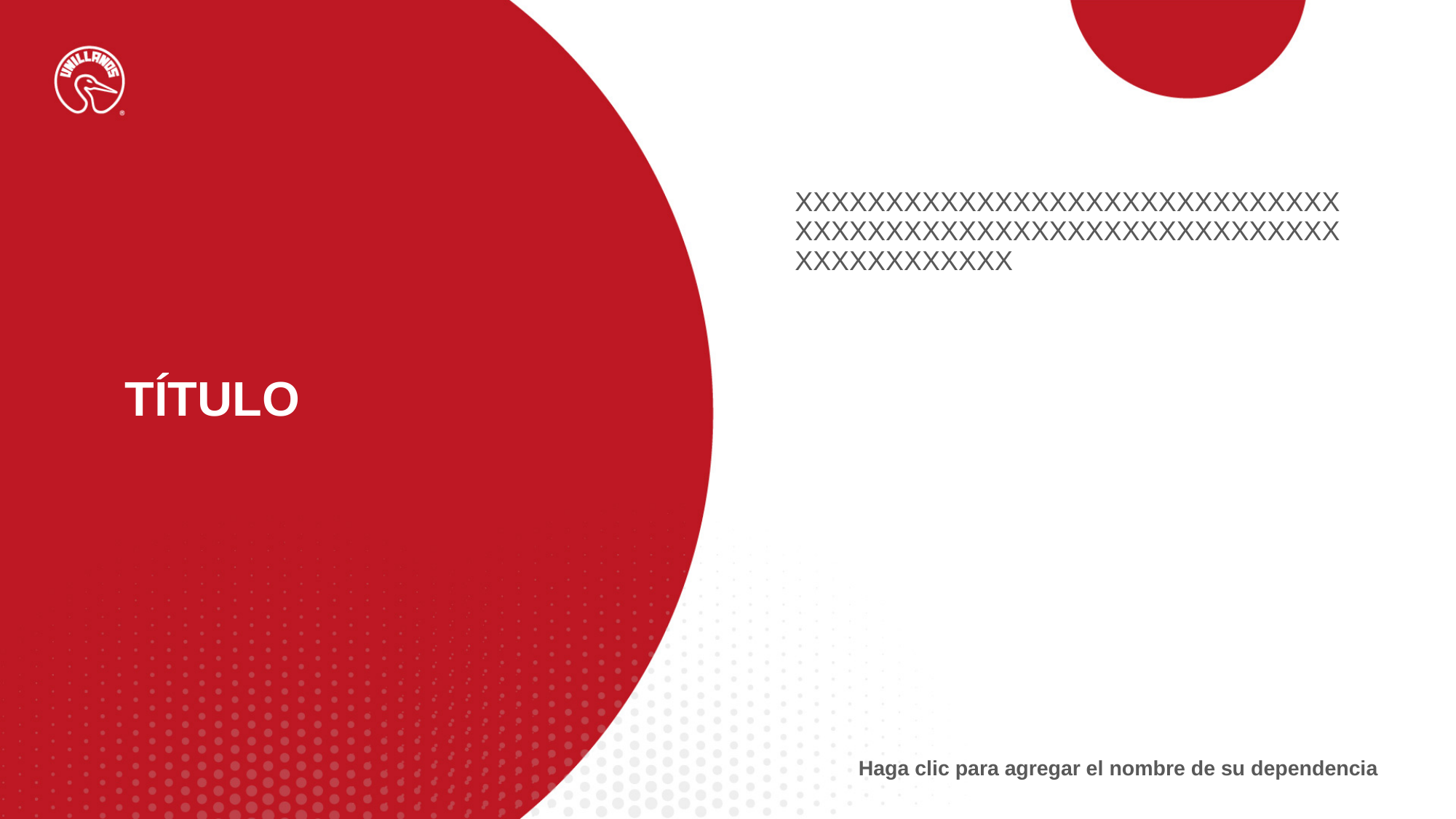

XXXXXXXXXXXXXXXXXXXXXXXXXXXXXXXXXXXXXXXXXXXXXXXXXXXXXXXXXXXXXXXXXXXXXXXX
# TÍTULO

Haga clic para agregar el nombre de su dependencia